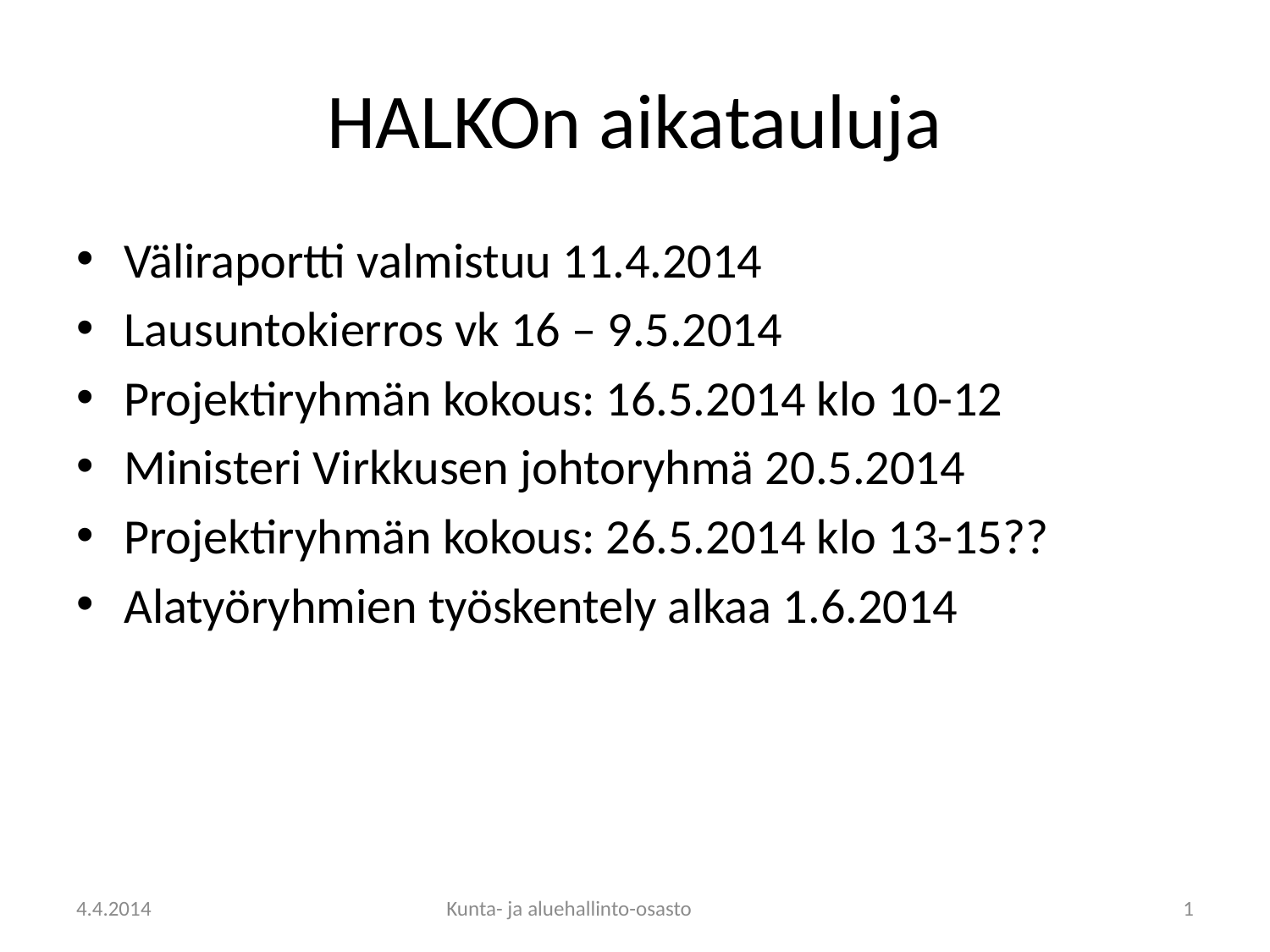

# HALKOn aikatauluja
Väliraportti valmistuu 11.4.2014
Lausuntokierros vk 16 – 9.5.2014
Projektiryhmän kokous: 16.5.2014 klo 10-12
Ministeri Virkkusen johtoryhmä 20.5.2014
Projektiryhmän kokous: 26.5.2014 klo 13-15??
Alatyöryhmien työskentely alkaa 1.6.2014

4.4.2014
1
Kunta- ja aluehallinto-osasto